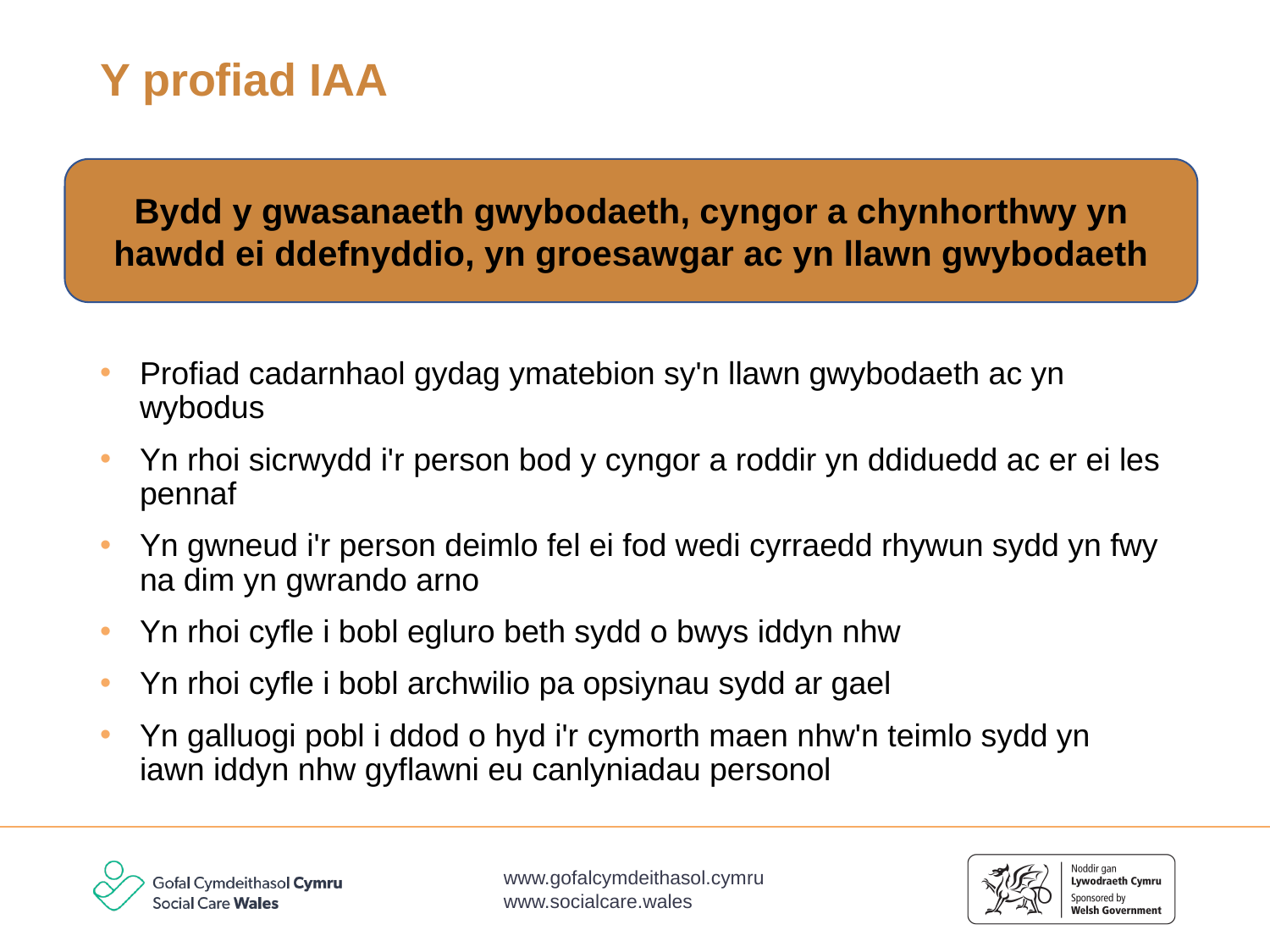

# Y profiad IAA
Bydd y gwasanaeth gwybodaeth, cyngor a chynhorthwy yn hawdd ei ddefnyddio, yn groesawgar ac yn llawn gwybodaeth
Profiad cadarnhaol gydag ymatebion sy'n llawn gwybodaeth ac yn wybodus
Yn rhoi sicrwydd i'r person bod y cyngor a roddir yn ddiduedd ac er ei les pennaf
Yn gwneud i'r person deimlo fel ei fod wedi cyrraedd rhywun sydd yn fwy na dim yn gwrando arno
Yn rhoi cyfle i bobl egluro beth sydd o bwys iddyn nhw
Yn rhoi cyfle i bobl archwilio pa opsiynau sydd ar gael
Yn galluogi pobl i ddod o hyd i'r cymorth maen nhw'n teimlo sydd yn iawn iddyn nhw gyflawni eu canlyniadau personol